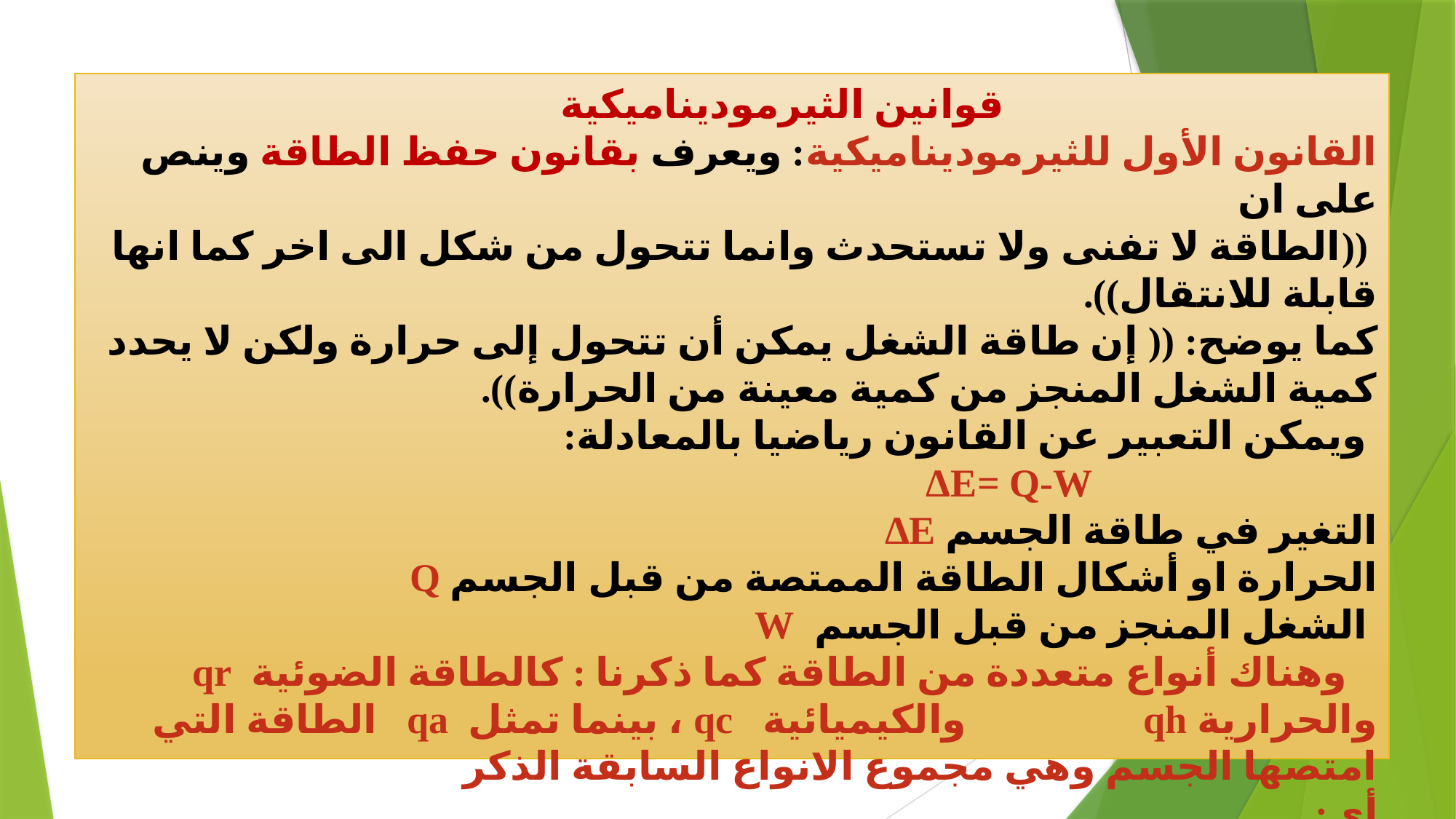

# قوانين الثيرموديناميكية القانون الأول للثيرموديناميكية: ويعرف بقانون حفظ الطاقة وينص على ان ((الطاقة لا تفنى ولا تستحدث وانما تتحول من شكل الى اخر كما انها قابلة للانتقال)). كما يوضح: (( إن طاقة الشغل يمكن أن تتحول إلى حرارة ولكن لا يحدد كمية الشغل المنجز من كمية معينة من الحرارة)). ويمكن التعبير عن القانون رياضيا بالمعادلة: ΔE= Q-W                                                                                  التغير في طاقة الجسم ΔE الحرارة او أشكال الطاقة الممتصة من قبل الجسم Q الشغل المنجز من قبل الجسم  W وهناك أنواع متعددة من الطاقة كما ذكرنا : كالطاقة الضوئية  qr  والحرارية qh                  والكيميائية   qc ، بينما تمثل  qa   الطاقة التي امتصها الجسم وهي مجموع الانواع السابقة الذكر أي: qa = qr + qh + qc